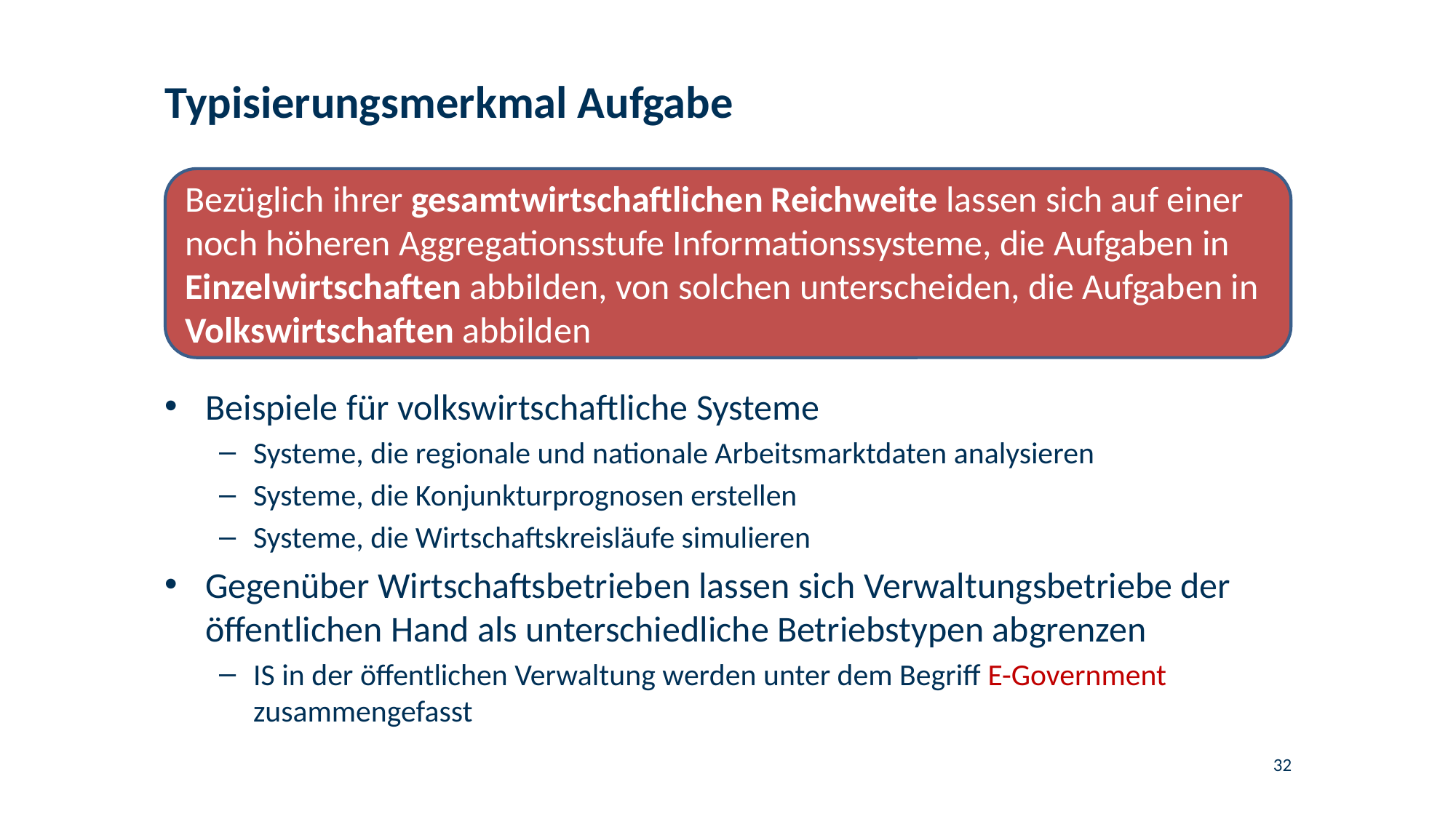

# Typisierungsmerkmal Aufgabe
Bezüglich ihrer gesamtwirtschaftlichen Reichweite lassen sich auf einer noch höheren Aggregationsstufe Informationssysteme, die Aufgaben in Einzelwirtschaften abbilden, von solchen unterscheiden, die Aufgaben in Volkswirtschaften abbilden
Beispiele für volkswirtschaftliche Systeme
Systeme, die regionale und nationale Arbeitsmarktdaten analysieren
Systeme, die Konjunkturprognosen erstellen
Systeme, die Wirtschaftskreisläufe simulieren
Gegenüber Wirtschaftsbetrieben lassen sich Verwaltungsbetriebe der öffentlichen Hand als unterschiedliche Betriebstypen abgrenzen
IS in der öffentlichen Verwaltung werden unter dem Begriff E-Government zusammengefasst
32